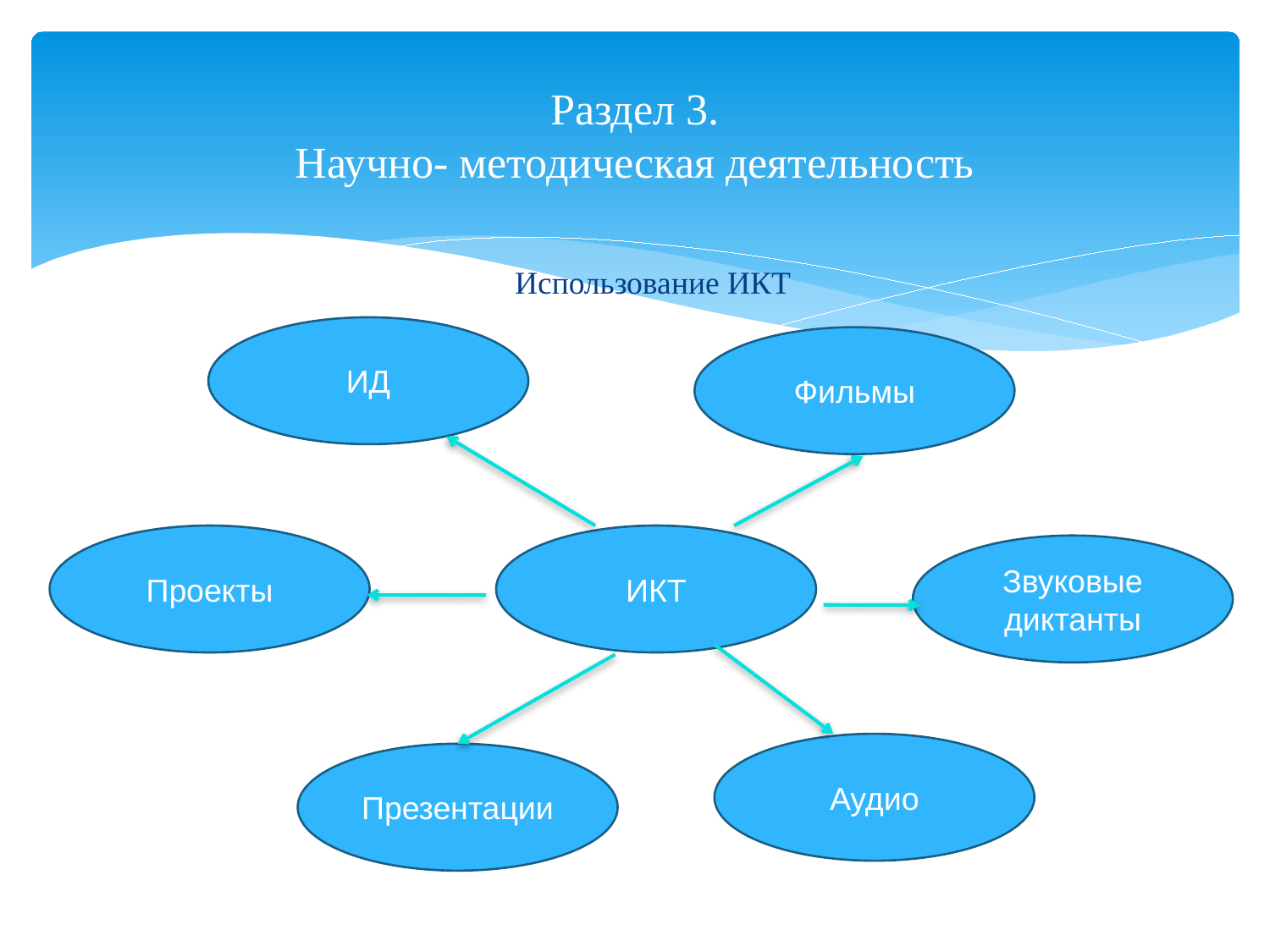

# Раздел 3. Научно- методическая деятельность
Использование ИКТ

ИД
Фильмы
Проекты
ИКТ
Звуковые диктанты
Аудио
Презентации